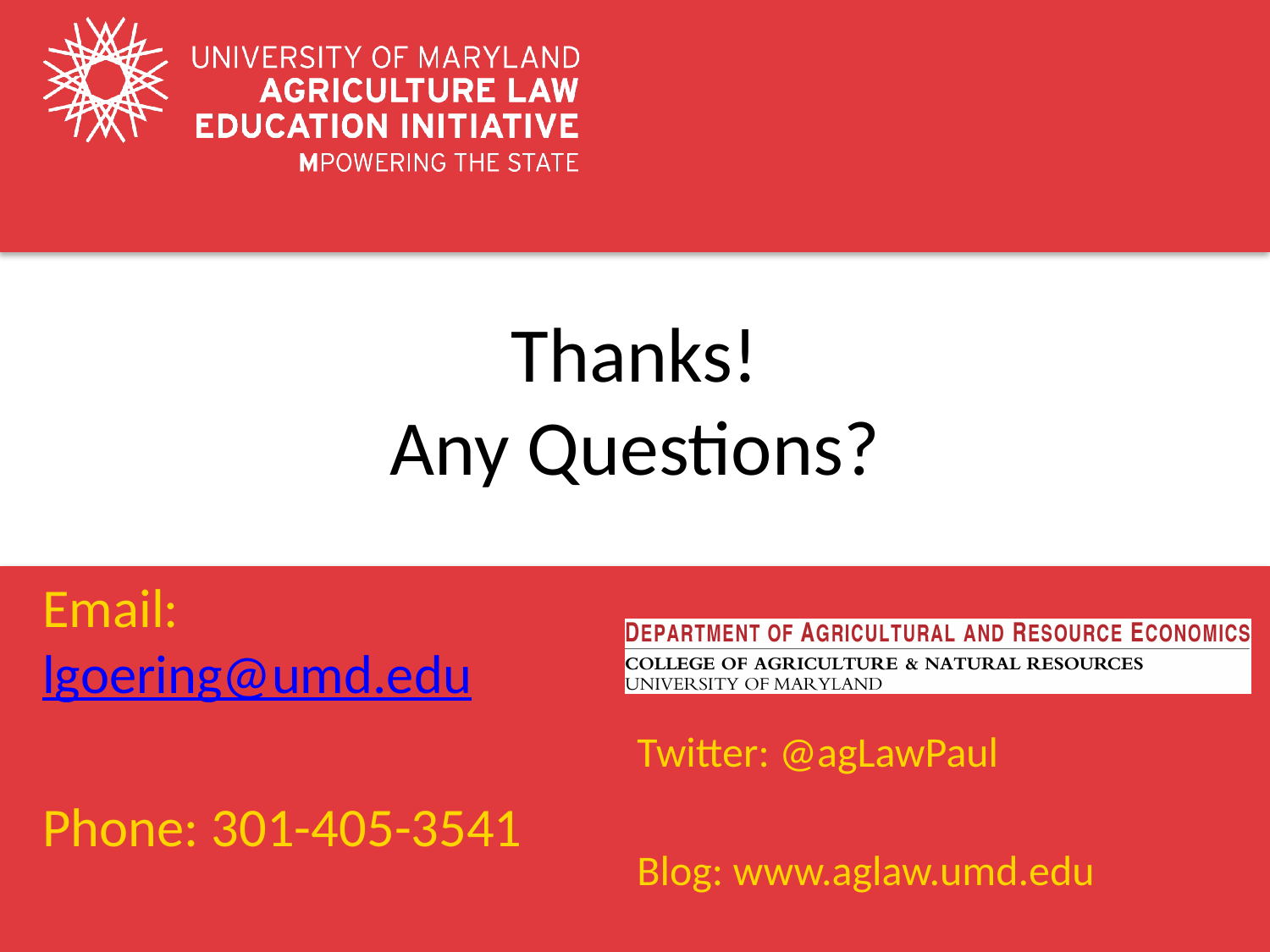

# Thanks! Any Questions?
Email: lgoering@umd.edu

Phone: 301-405-3541
Twitter: @agLawPaul

Blog: www.aglaw.umd.edu